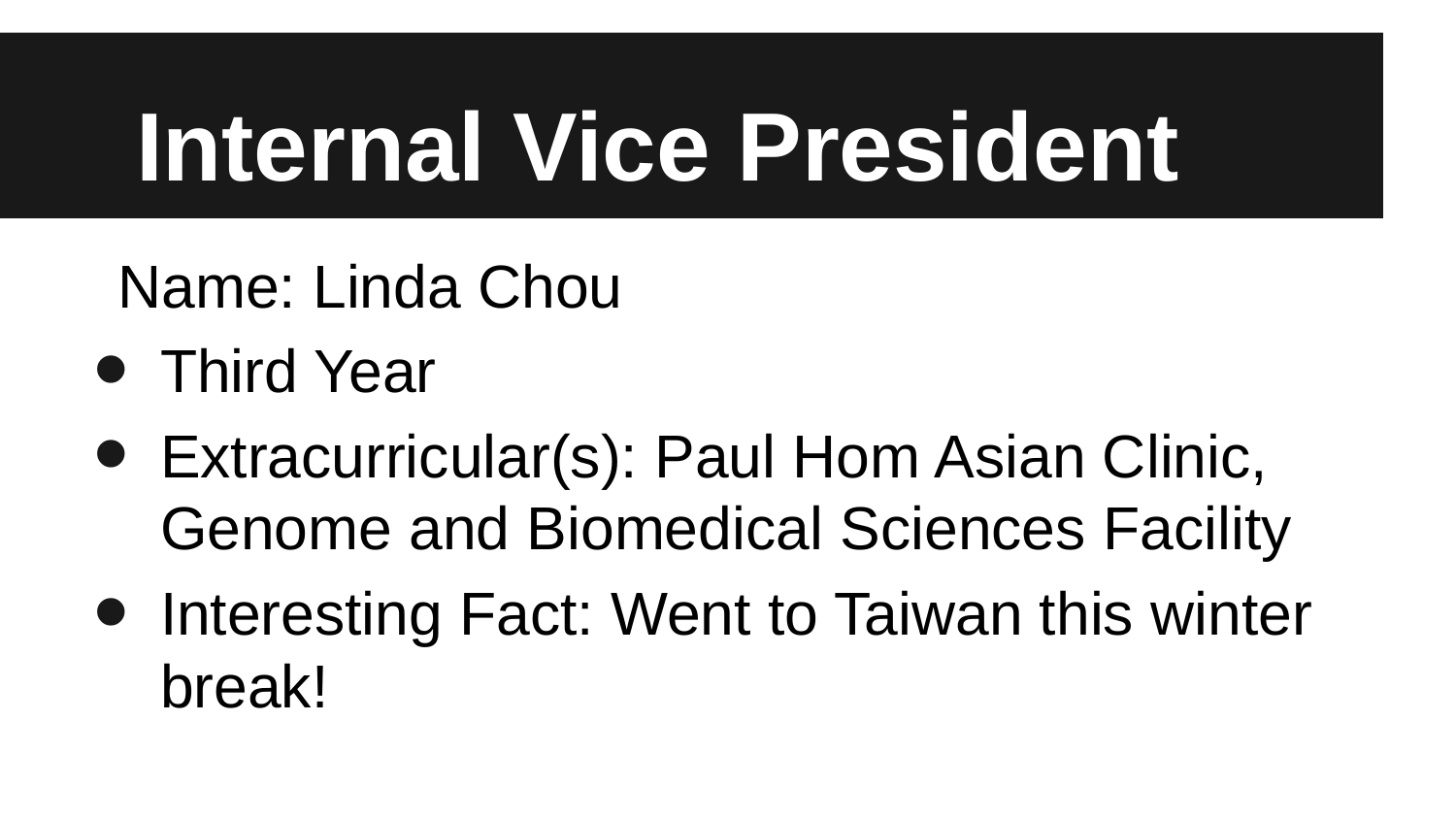

# Internal Vice President
Name: Linda Chou
Third Year
Extracurricular(s): Paul Hom Asian Clinic, Genome and Biomedical Sciences Facility
Interesting Fact: Went to Taiwan this winter break!